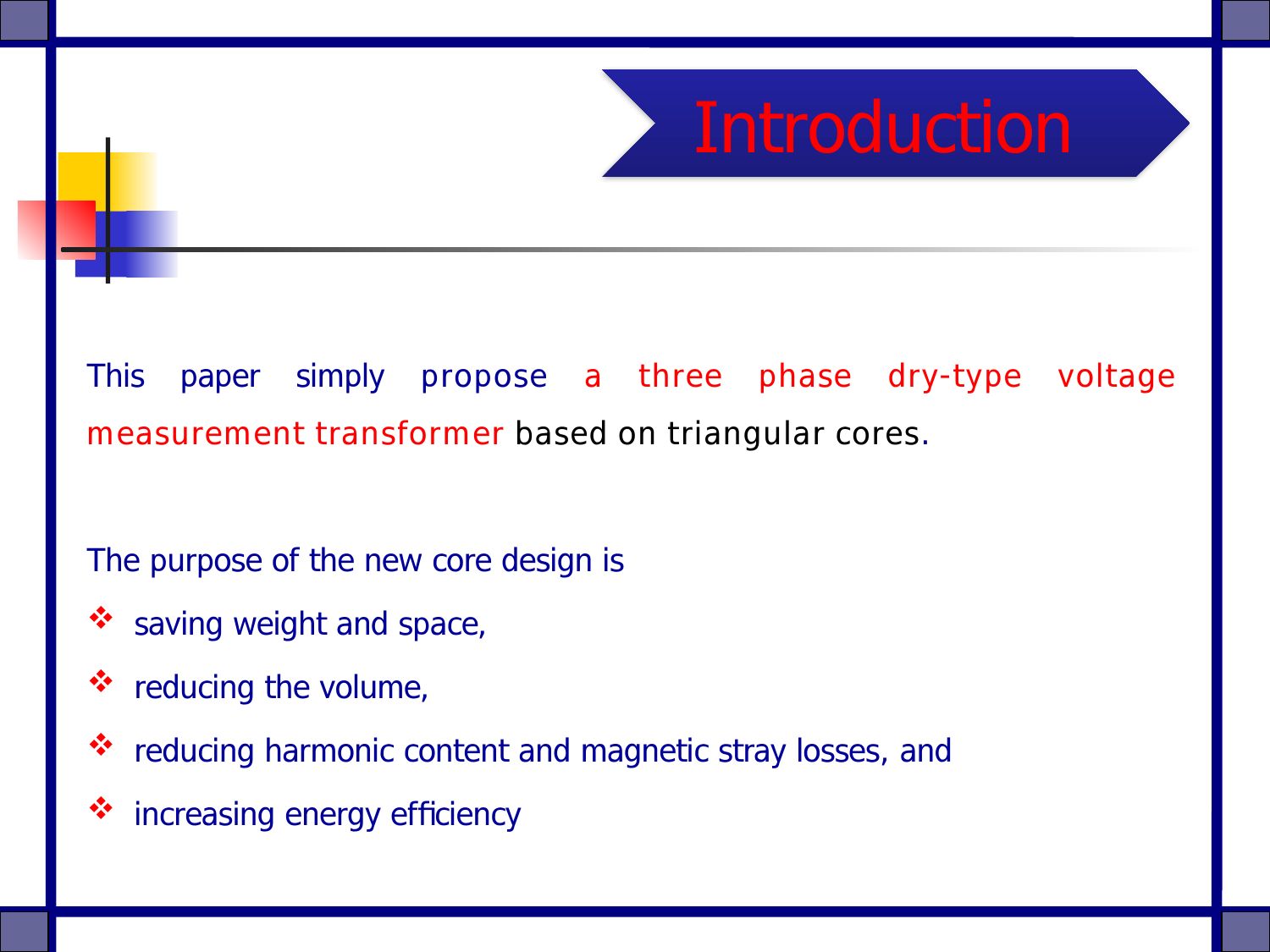

Introduction
This paper simply propose a three phase dry-type voltage measurement transformer based on triangular cores.

The purpose of the new core design is
saving weight and space,
reducing the volume,
reducing harmonic content and magnetic stray losses, and
increasing energy efficiency